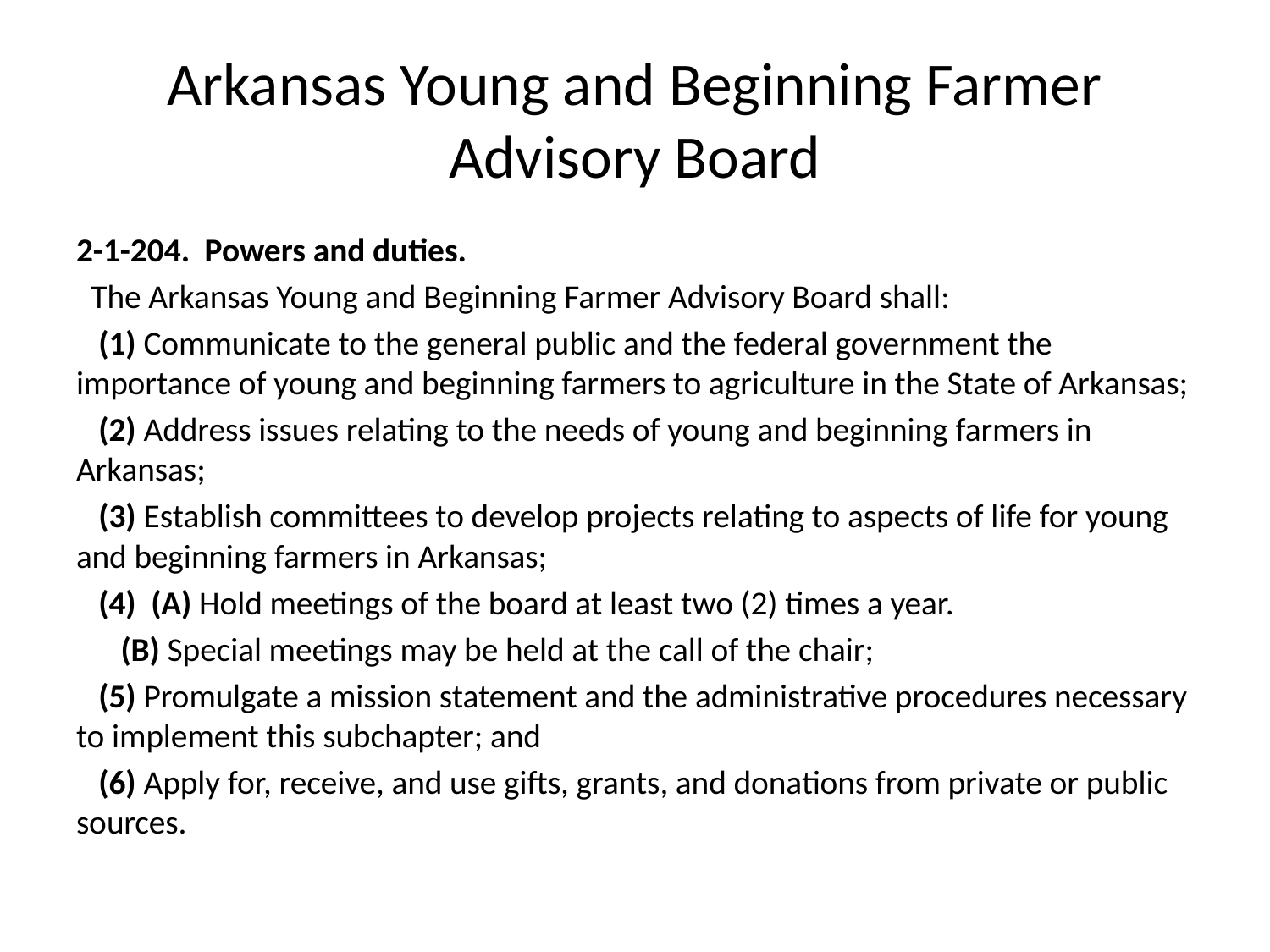

# Arkansas Young and Beginning Farmer Advisory Board
2-1-204.  Powers and duties.
  The Arkansas Young and Beginning Farmer Advisory Board shall:
   (1) Communicate to the general public and the federal government the importance of young and beginning farmers to agriculture in the State of Arkansas;
   (2) Address issues relating to the needs of young and beginning farmers in Arkansas;
   (3) Establish committees to develop projects relating to aspects of life for young and beginning farmers in Arkansas;
   (4)  (A) Hold meetings of the board at least two (2) times a year.
      (B) Special meetings may be held at the call of the chair;
   (5) Promulgate a mission statement and the administrative procedures necessary to implement this subchapter; and
   (6) Apply for, receive, and use gifts, grants, and donations from private or public sources.